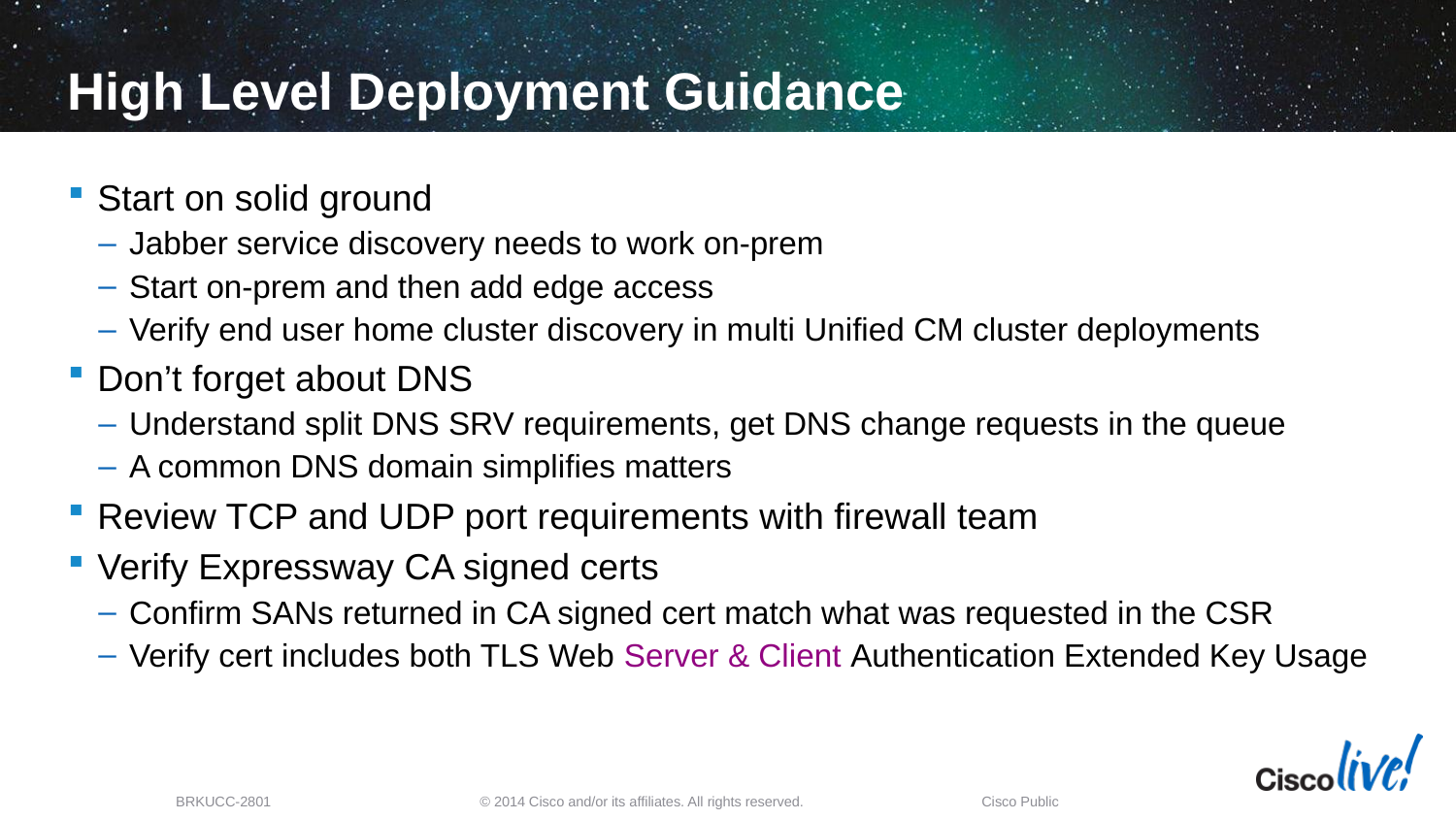

# High Level Deployment Guidance
Start on solid ground
Jabber service discovery needs to work on-prem
Start on-prem and then add edge access
Verify end user home cluster discovery in multi Unified CM cluster deployments
Don’t forget about DNS
Understand split DNS SRV requirements, get DNS change requests in the queue
A common DNS domain simplifies matters
Review TCP and UDP port requirements with firewall team
Verify Expressway CA signed certs
Confirm SANs returned in CA signed cert match what was requested in the CSR
Verify cert includes both TLS Web Server & Client Authentication Extended Key Usage